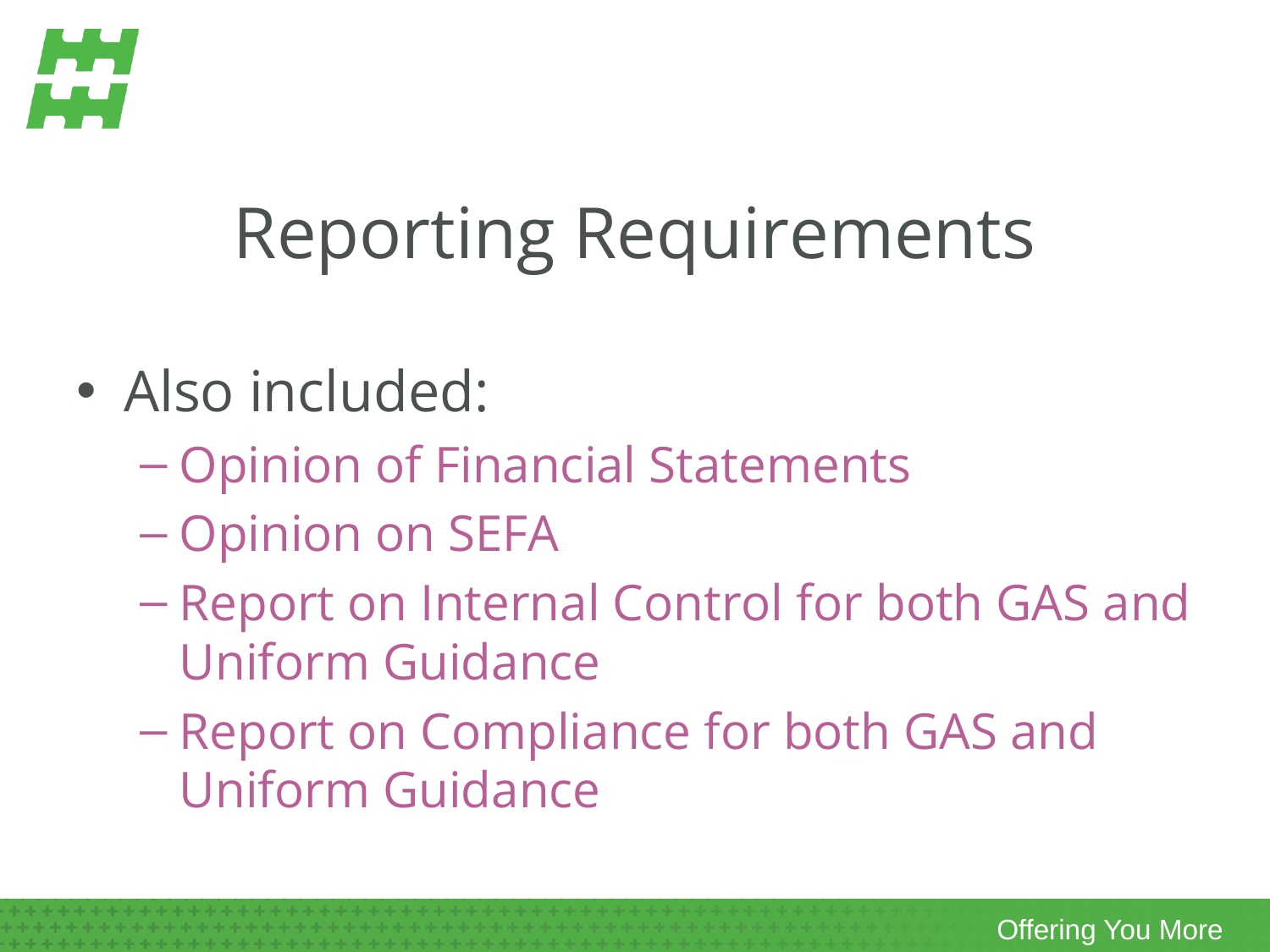

# Reporting Requirements
Also included:
Opinion of Financial Statements
Opinion on SEFA
Report on Internal Control for both GAS and Uniform Guidance
Report on Compliance for both GAS and Uniform Guidance